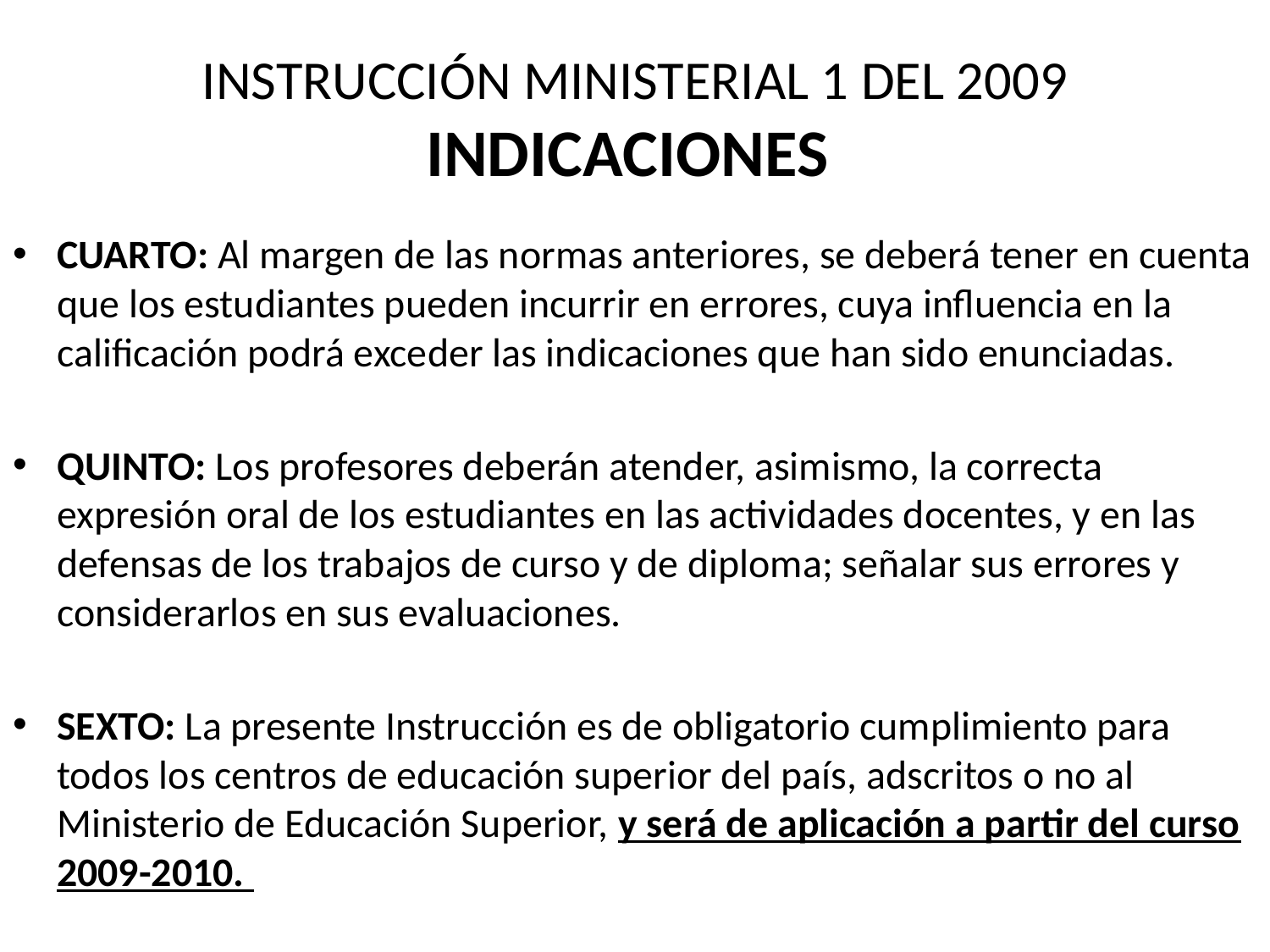

# INSTRUCCIÓN MINISTERIAL 1 DEL 2009 INDICACIONES
CUARTO: Al margen de las normas anteriores, se deberá tener en cuenta que los estudiantes pueden incurrir en errores, cuya influencia en la calificación podrá exceder las indicaciones que han sido enunciadas.

QUINTO: Los profesores deberán atender, asimismo, la correcta expresión oral de los estudiantes en las actividades docentes, y en las defensas de los trabajos de curso y de diploma; señalar sus errores y considerarlos en sus evaluaciones.

SEXTO: La presente Instrucción es de obligatorio cumplimiento para todos los centros de educación superior del país, adscritos o no al Ministerio de Educación Superior, y será de aplicación a partir del curso 2009-2010.